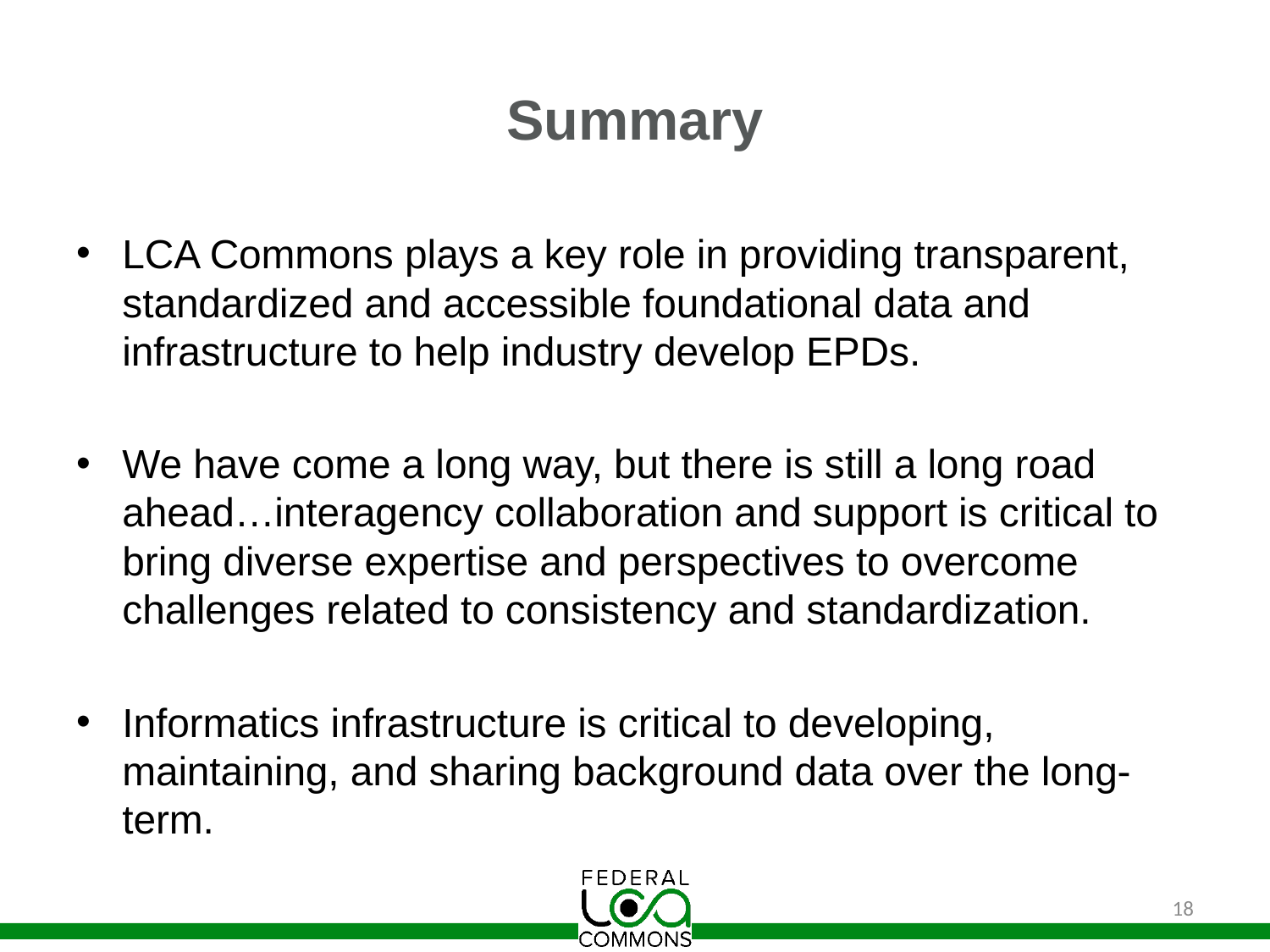

# Summary
LCA Commons plays a key role in providing transparent, standardized and accessible foundational data and infrastructure to help industry develop EPDs.

We have come a long way, but there is still a long road ahead…interagency collaboration and support is critical to bring diverse expertise and perspectives to overcome challenges related to consistency and standardization.

Informatics infrastructure is critical to developing, maintaining, and sharing background data over the long-term.

18